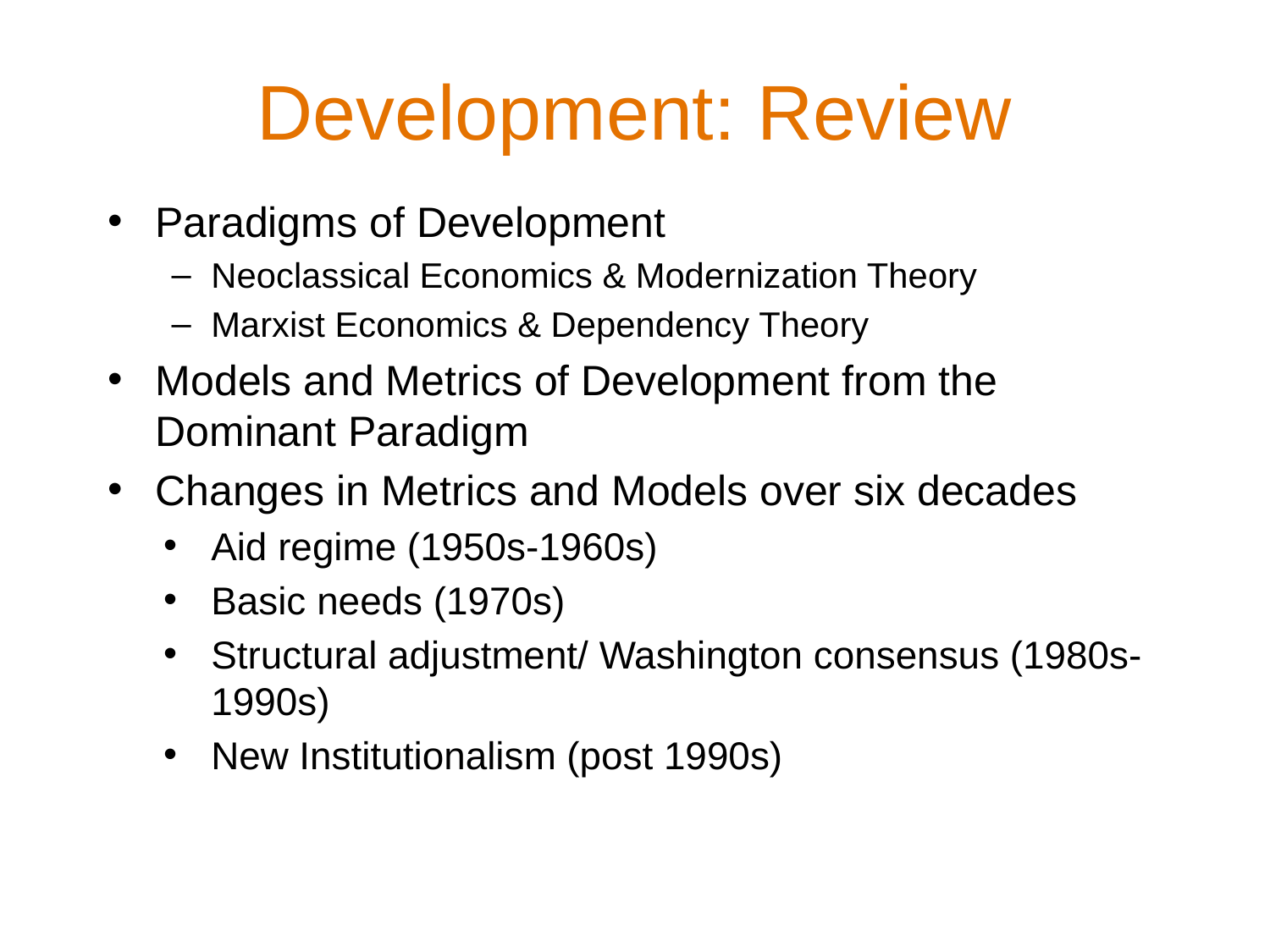

# Development: Review
Paradigms of Development
Neoclassical Economics & Modernization Theory
Marxist Economics & Dependency Theory
Models and Metrics of Development from the Dominant Paradigm
Changes in Metrics and Models over six decades
Aid regime (1950s-1960s)
Basic needs (1970s)
Structural adjustment/ Washington consensus (1980s-1990s)
New Institutionalism (post 1990s)